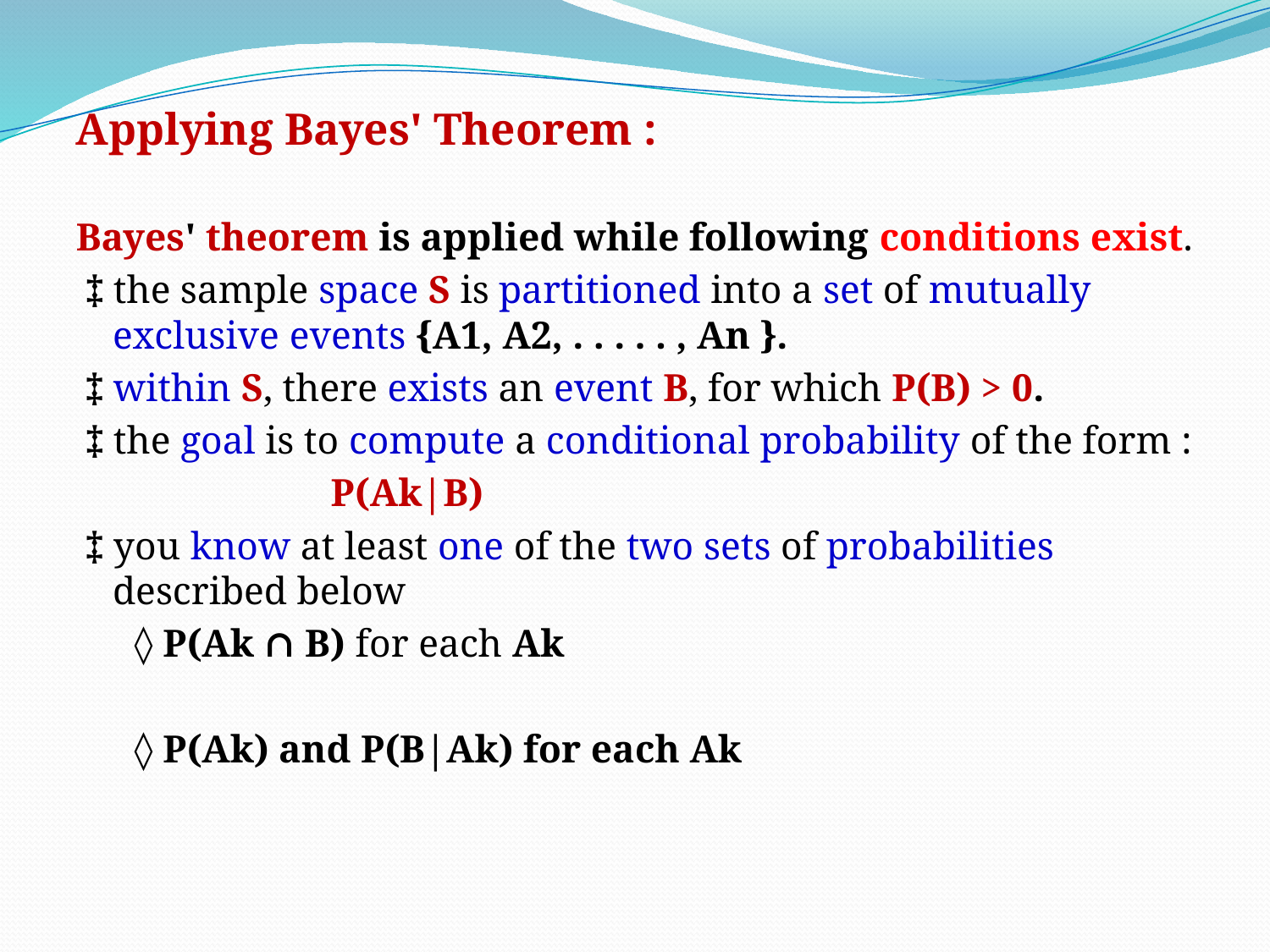

Applying Bayes' Theorem :

Bayes' theorem is applied while following conditions exist.
 ‡ the sample space S is partitioned into a set of mutually exclusive events {A1, A2, . . . . . , An }.
 ‡ within S, there exists an event B, for which P(B) > 0.
 ‡ the goal is to compute a conditional probability of the form :
                   	 P(Ak|B)
 ‡ you know at least one of the two sets of probabilities described below
      ◊ P(Ak ∩ B) for each Ak

      ◊ P(Ak) and P(B|Ak) for each Ak